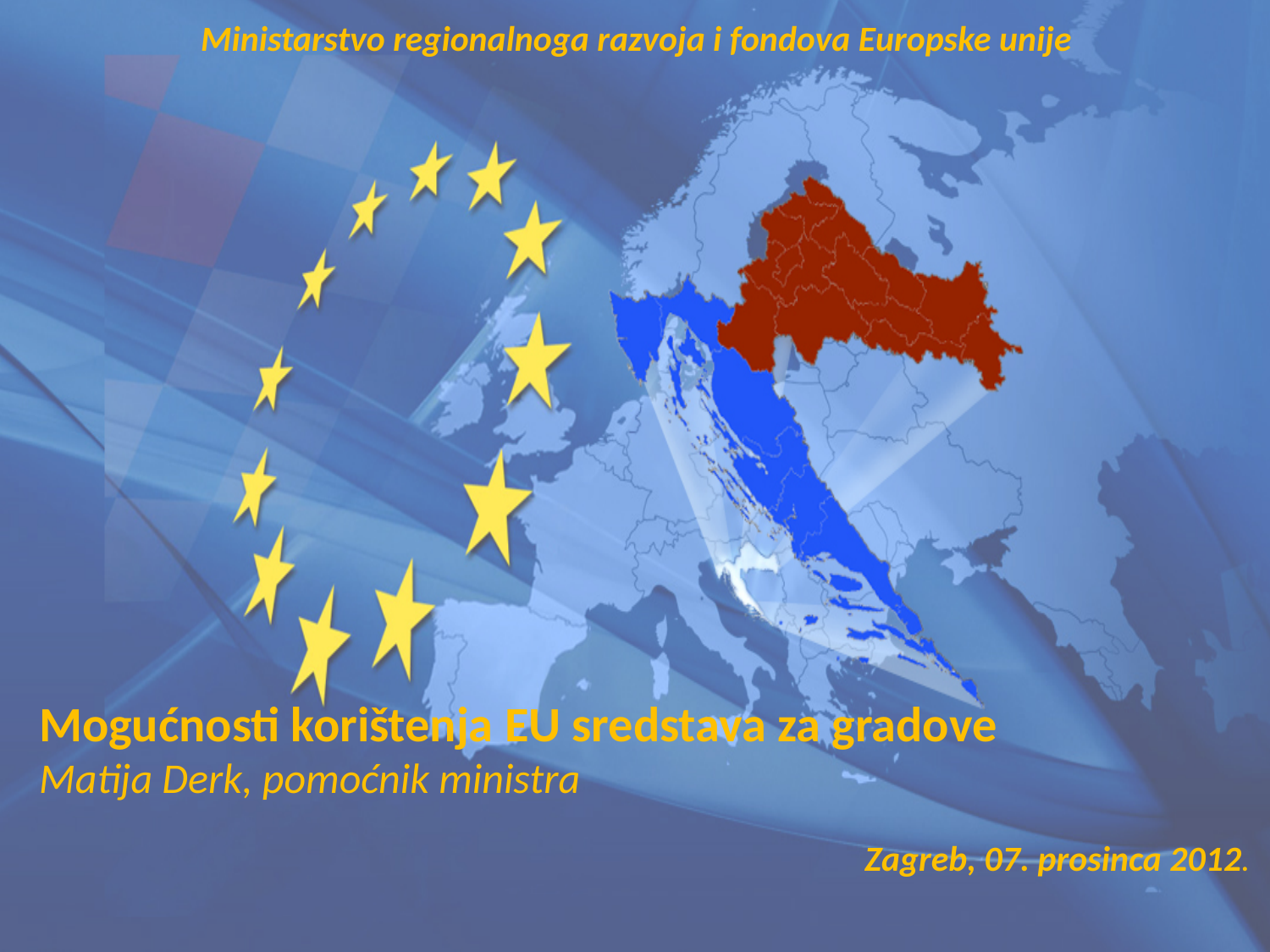

Ministarstvo regionalnoga razvoja i fondova Europske unije
Mogućnosti korištenja EU sredstava za gradove
Matija Derk, pomoćnik ministra

Zagreb, 07. prosinca 2012.